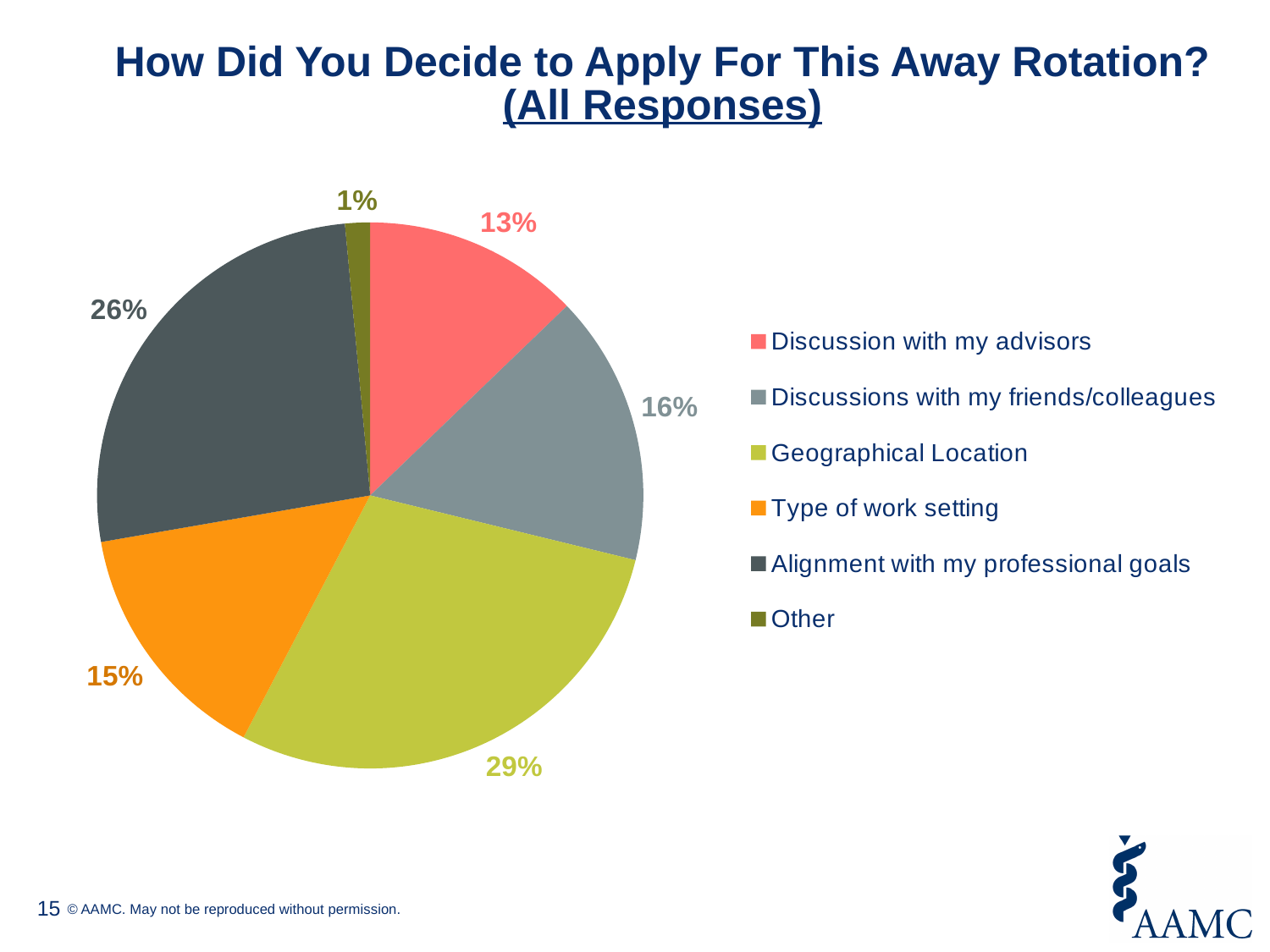

# How Did You Decide to Apply For This Away Rotation? (All Responses)

### Chart

| Category |  |
|---|---|
| Discussion with my advisors | 2309.0 |
| Discussions with my friends/colleagues | 2890.0 |
| Geographical Location | 5208.0 |
| Type of work setting | 2634.0 |
| Alignment with my professional goals | 4737.0 |
| Other | 267.0 |
15